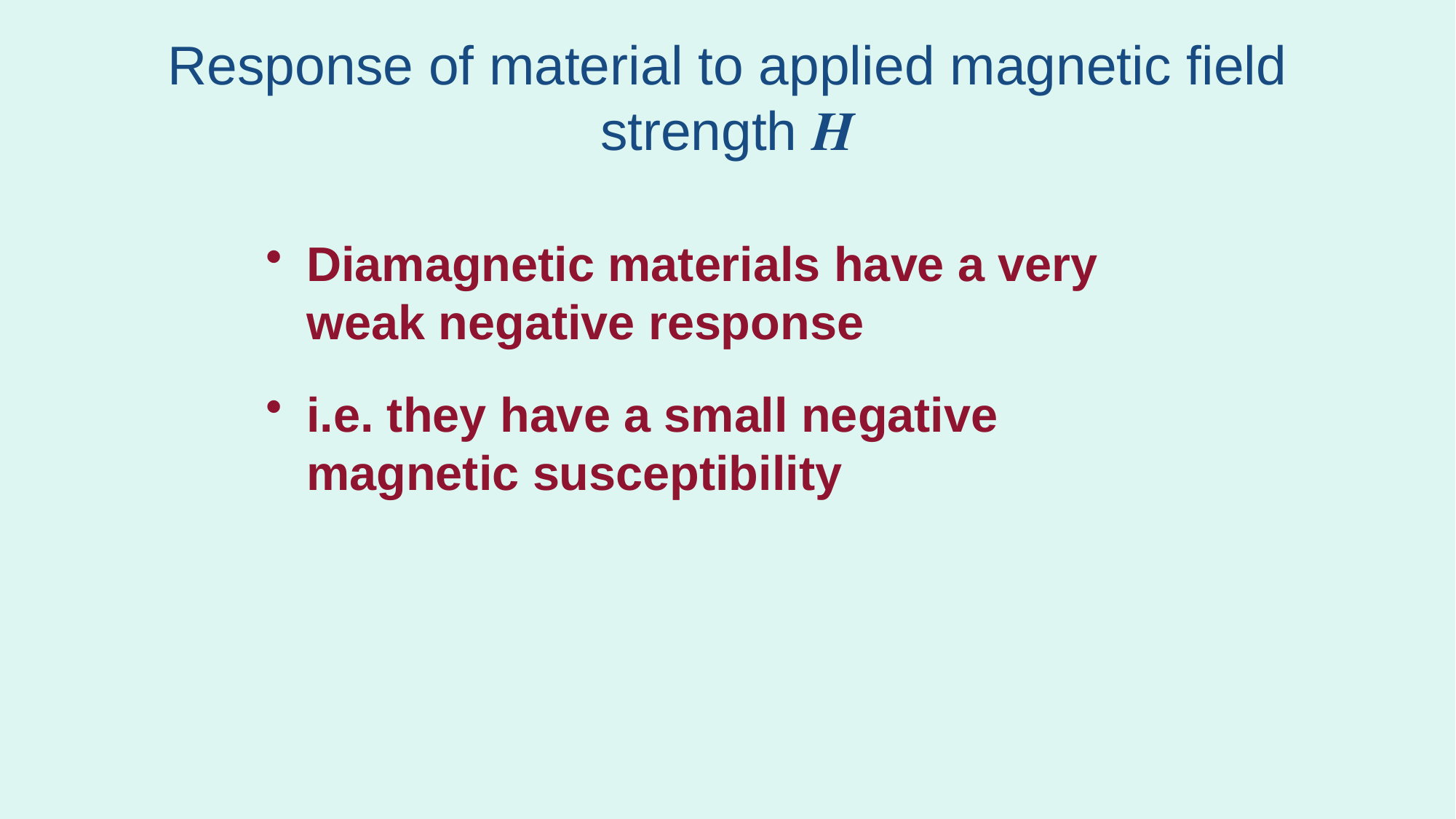

# Response of material to applied magnetic field strength H
Diamagnetic materials have a very weak negative response
i.e. they have a small negative magnetic susceptibility